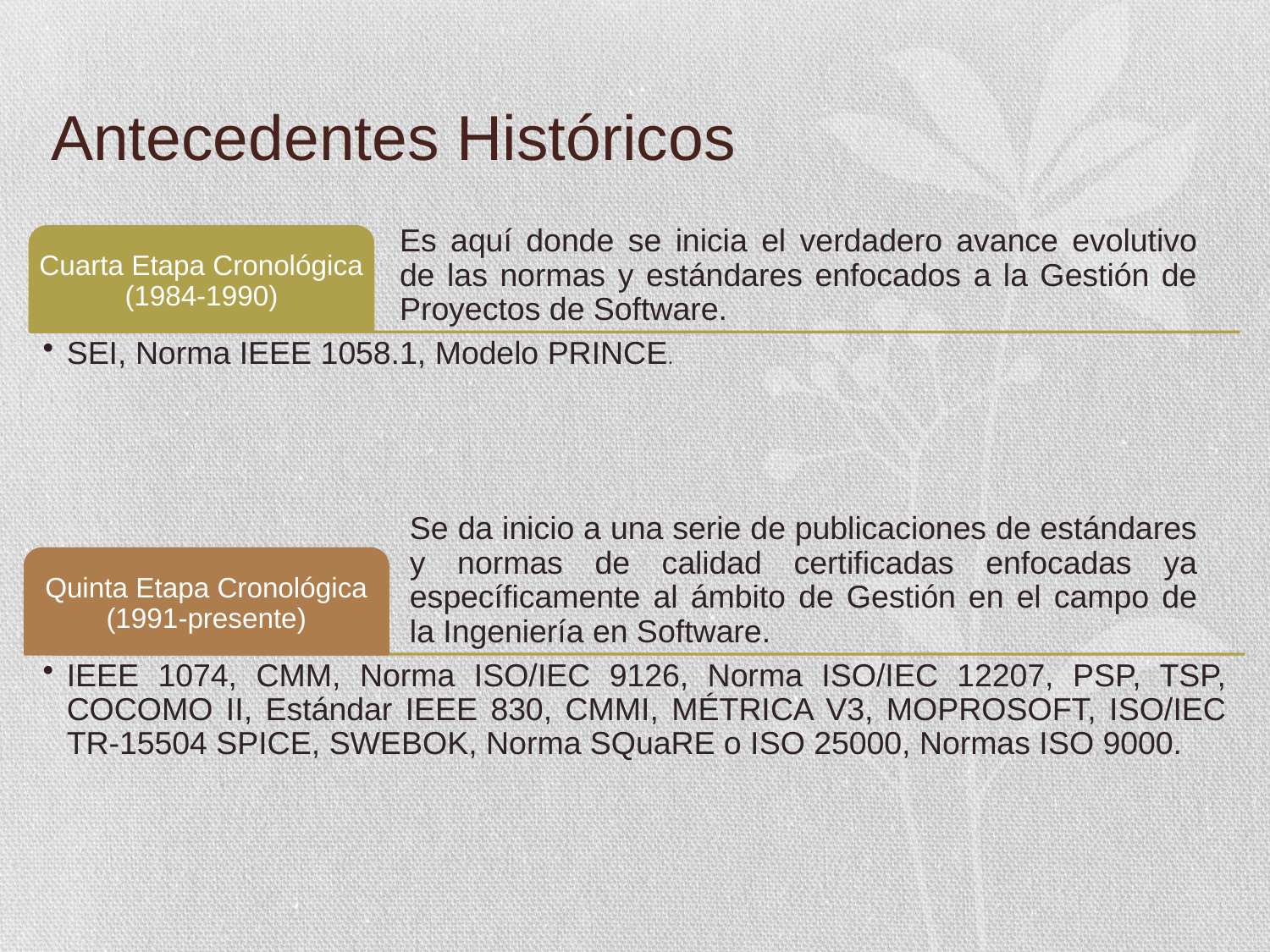

# Antecedentes Históricos
Es aquí donde se inicia el verdadero avance evolutivo de las normas y estándares enfocados a la Gestión de Proyectos de Software.
Cuarta Etapa Cronológica (1984-1990)
SEI, Norma IEEE 1058.1, Modelo PRINCE.
Se da inicio a una serie de publicaciones de estándares y normas de calidad certificadas enfocadas ya específicamente al ámbito de Gestión en el campo de la Ingeniería en Software.
Quinta Etapa Cronológica (1991-presente)
IEEE 1074, CMM, Norma ISO/IEC 9126, Norma ISO/IEC 12207, PSP, TSP, COCOMO II, Estándar IEEE 830, CMMI, MÉTRICA V3, MOPROSOFT, ISO/IEC TR-15504 SPICE, SWEBOK, Norma SQuaRE o ISO 25000, Normas ISO 9000.